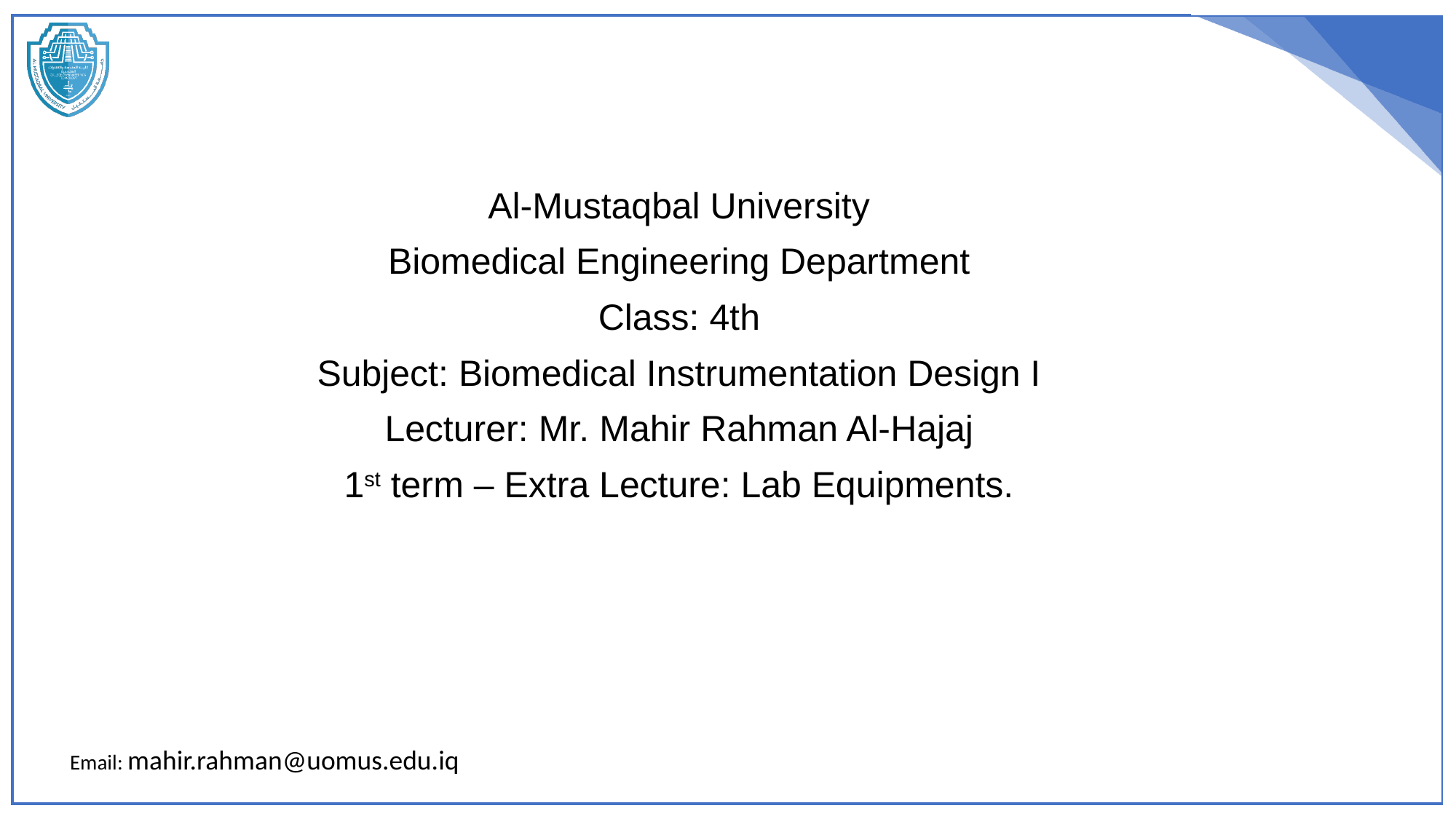

Al-Mustaqbal University
Biomedical Engineering Department
Class: 4th
Subject: Biomedical Instrumentation Design I
Lecturer: Mr. Mahir Rahman Al-Hajaj
1st term – Extra Lecture: Lab Equipments.
 Email: mahir.rahman@uomus.edu.iq